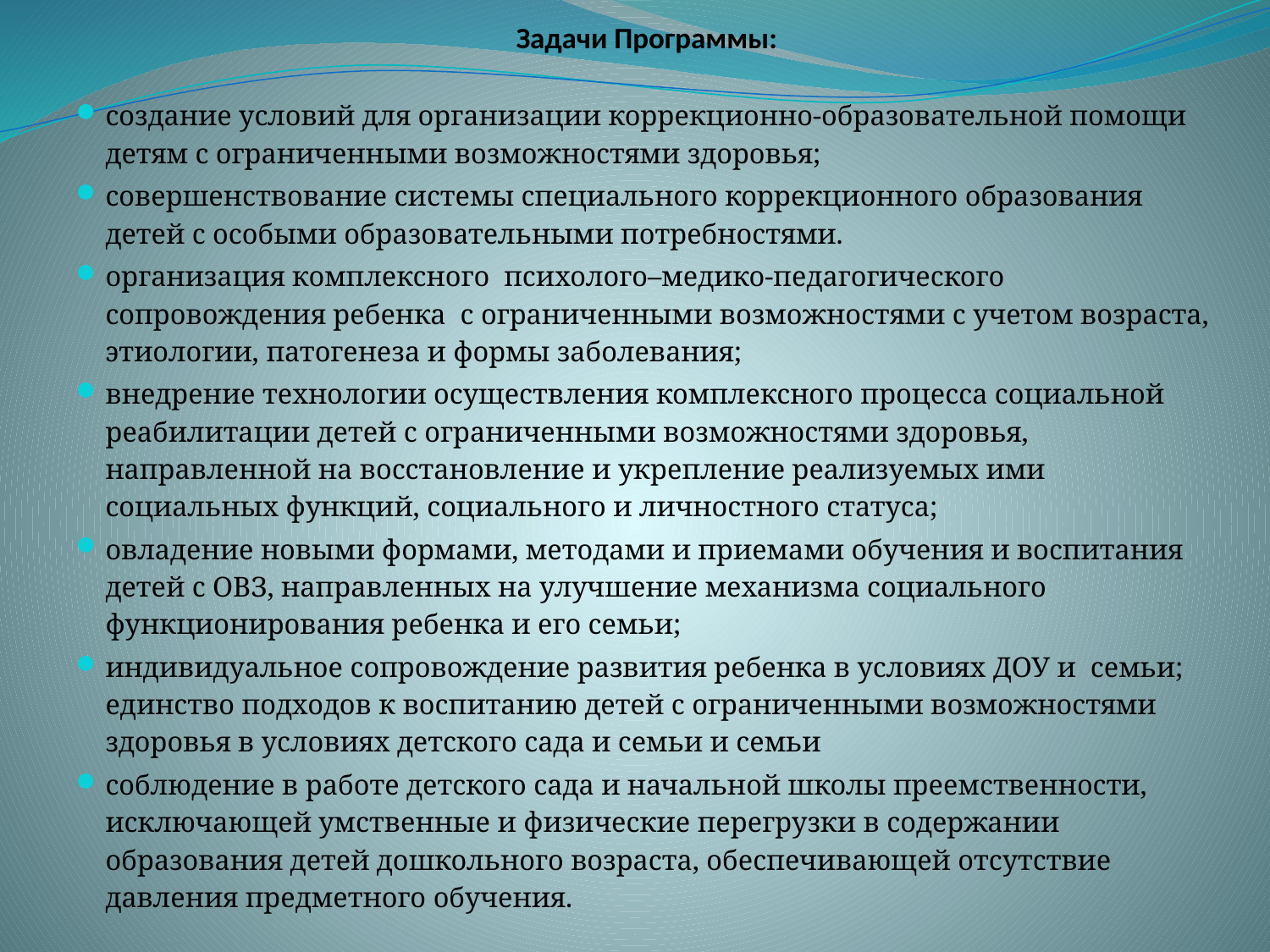

Задачи Программы:

создание условий для организации коррекционно-образовательной помощи детям с ограниченными возможностями здоровья;
совершенствование системы специального коррекционного образования детей с особыми образовательными потребностями.
организация комплексного  психолого–медико-педагогического сопровождения ребенка  с ограниченными возможностями с учетом возраста, этиологии, патогенеза и формы заболевания;
внедрение технологии осуществления комплексного процесса социальной реабилитации детей с ограниченными возможностями здоровья, направленной на восстановление и укрепление реализуемых ими социальных функций, социального и личностного статуса;
овладение новыми формами, методами и приемами обучения и воспитания детей с ОВЗ, направленных на улучшение механизма социального функционирования ребенка и его семьи;
индивидуальное сопровождение развития ребенка в условиях ДОУ и  семьи; единство подходов к воспитанию детей с ограниченными возможностями здоровья в условиях детского сада и семьи и семьи
соблюдение в работе детского сада и начальной школы преемственности, исключающей умственные и физические перегрузки в содержании образования детей дошкольного возраста, обеспечивающей отсутствие давления предметного обучения.